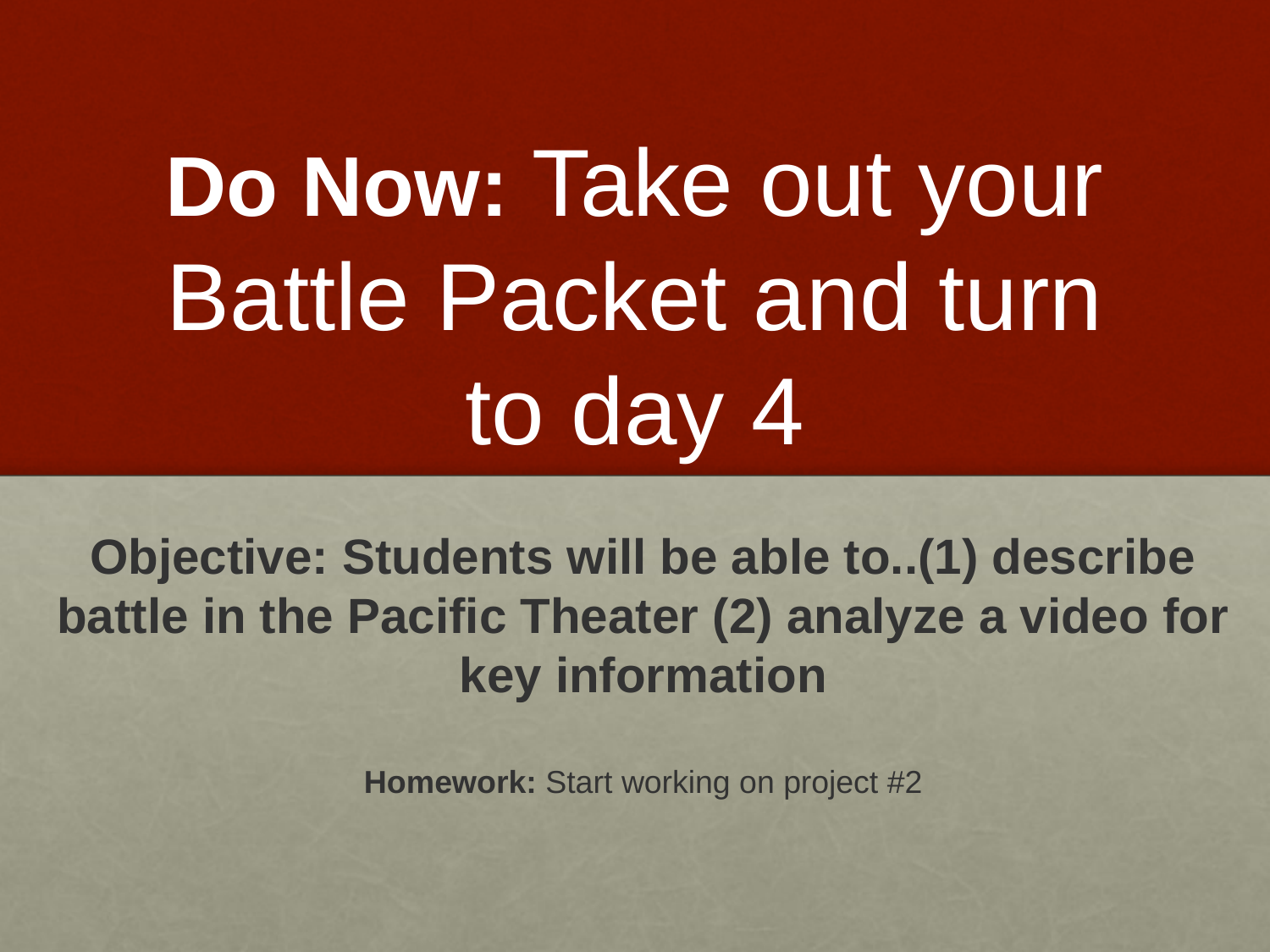

# Do Now: Take out your Battle Packet and turn to day 4
Objective: Students will be able to..(1) describe battle in the Pacific Theater (2) analyze a video for key information

Homework: Start working on project #2